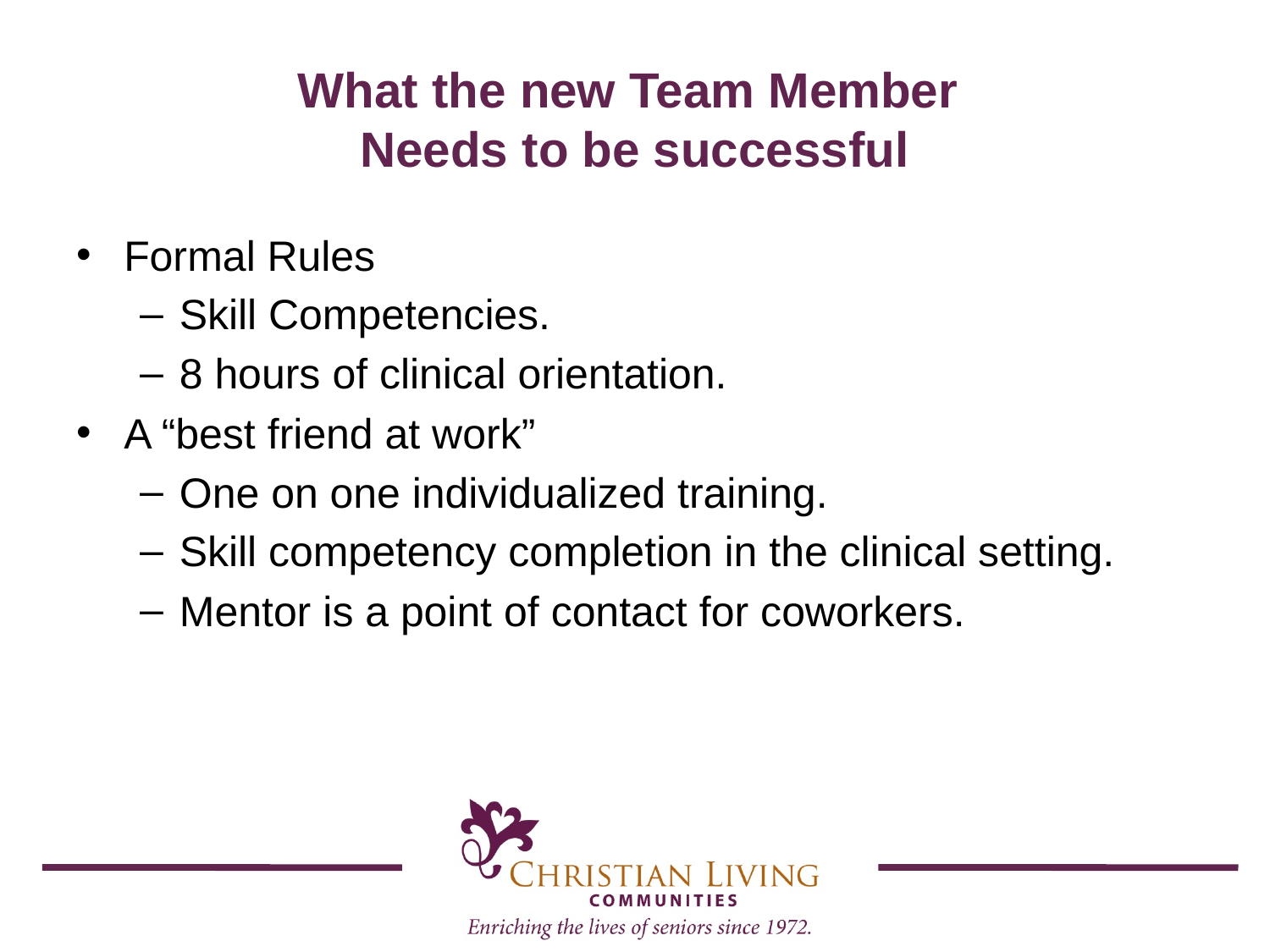

# What the new Team Member Needs to be successful
Formal Rules
Skill Competencies.
8 hours of clinical orientation.
A “best friend at work”
One on one individualized training.
Skill competency completion in the clinical setting.
Mentor is a point of contact for coworkers.